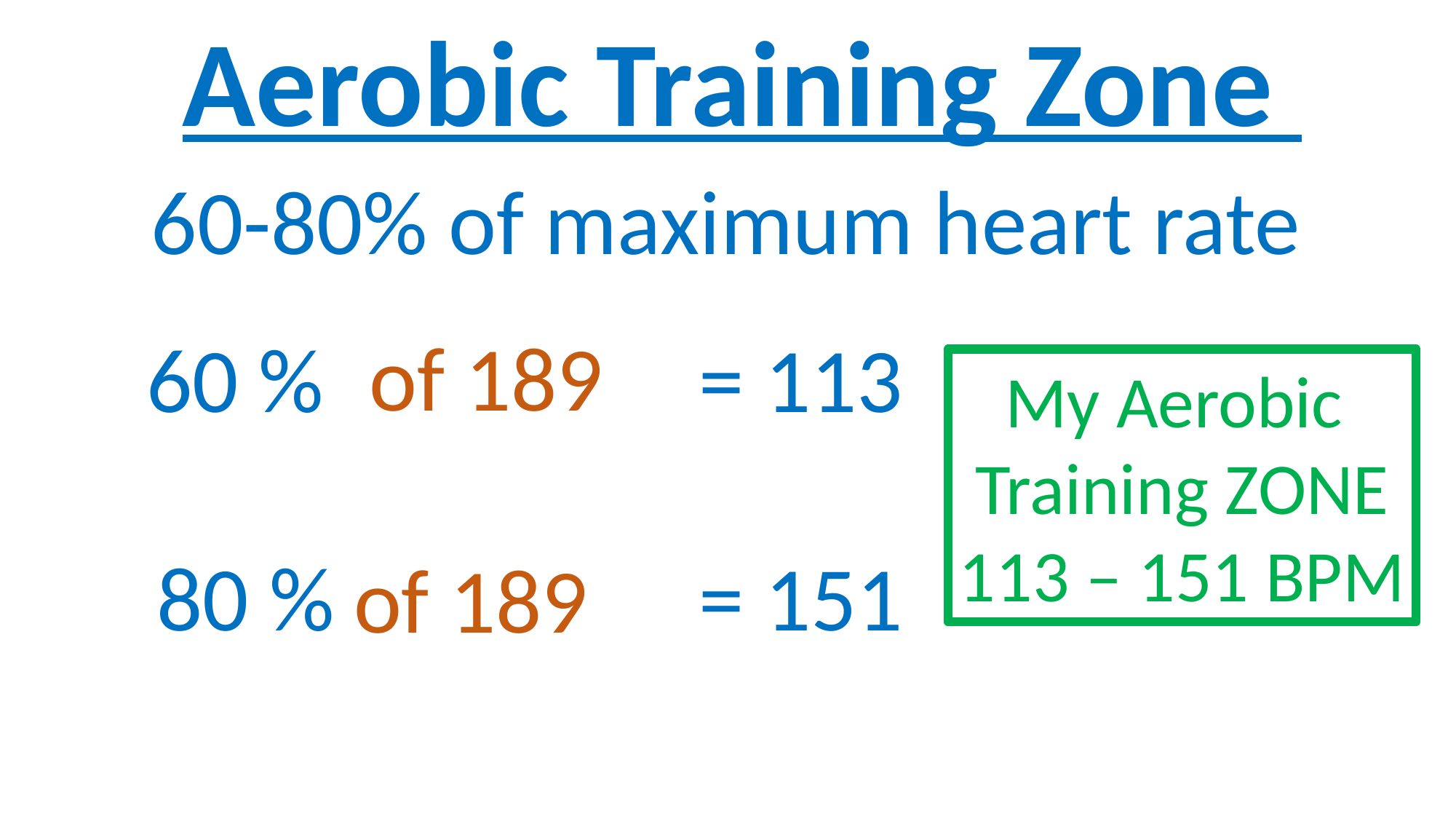

Aerobic Training Zone
60-80% of maximum heart rate
of 189
60 %

80 %
= 113

= 151
My Aerobic
Training ZONE
113 – 151 BPM
of 189